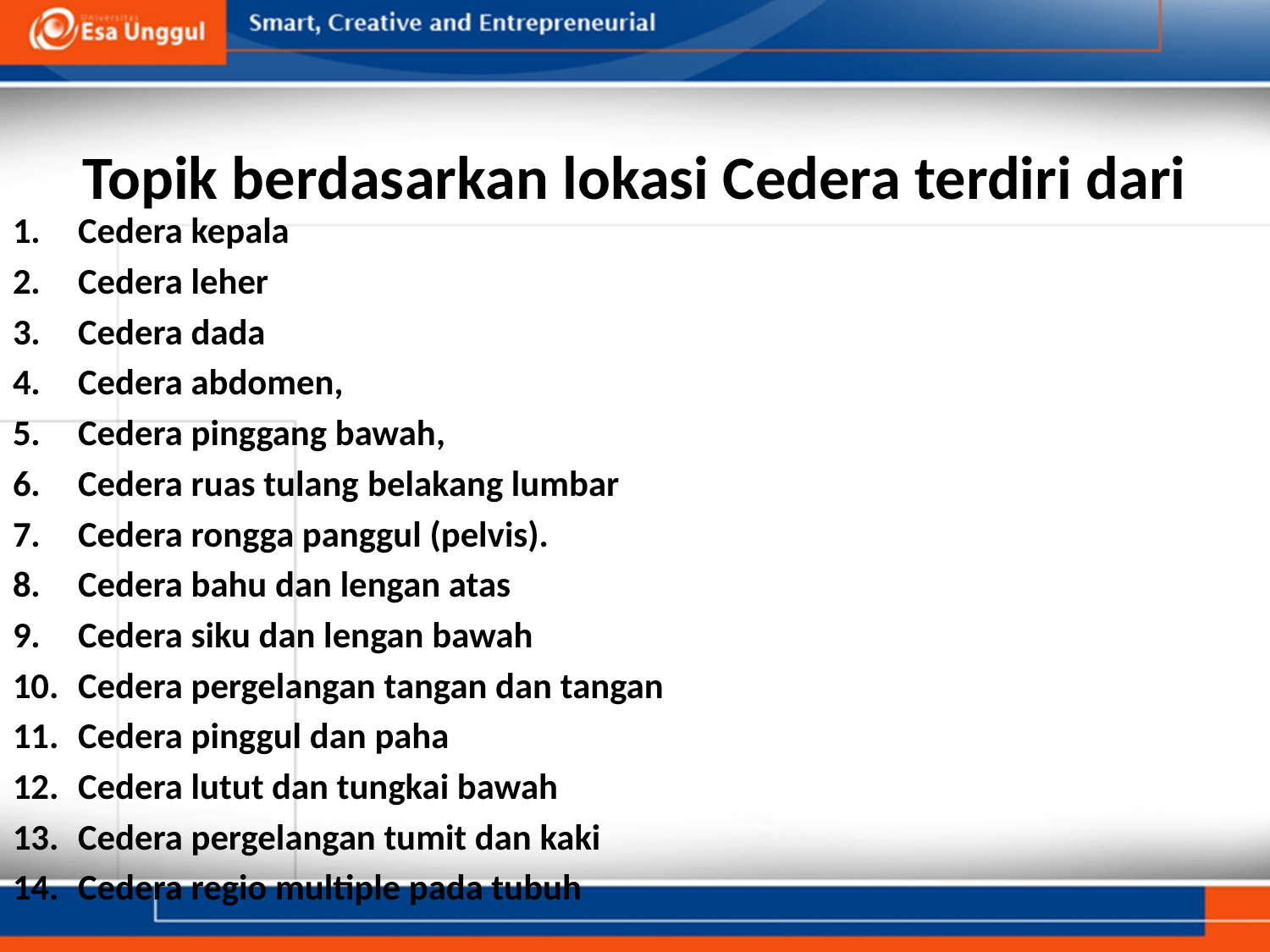

# Topik berdasarkan lokasi Cedera terdiri dari
Cedera kepala
Cedera leher
Cedera dada
Cedera abdomen,
Cedera pinggang bawah,
Cedera ruas tulang belakang lumbar
Cedera rongga panggul (pelvis).
Cedera bahu dan lengan atas
Cedera siku dan lengan bawah
Cedera pergelangan tangan dan tangan
Cedera pinggul dan paha
Cedera lutut dan tungkai bawah
Cedera pergelangan tumit dan kaki
Cedera regio multiple pada tubuh